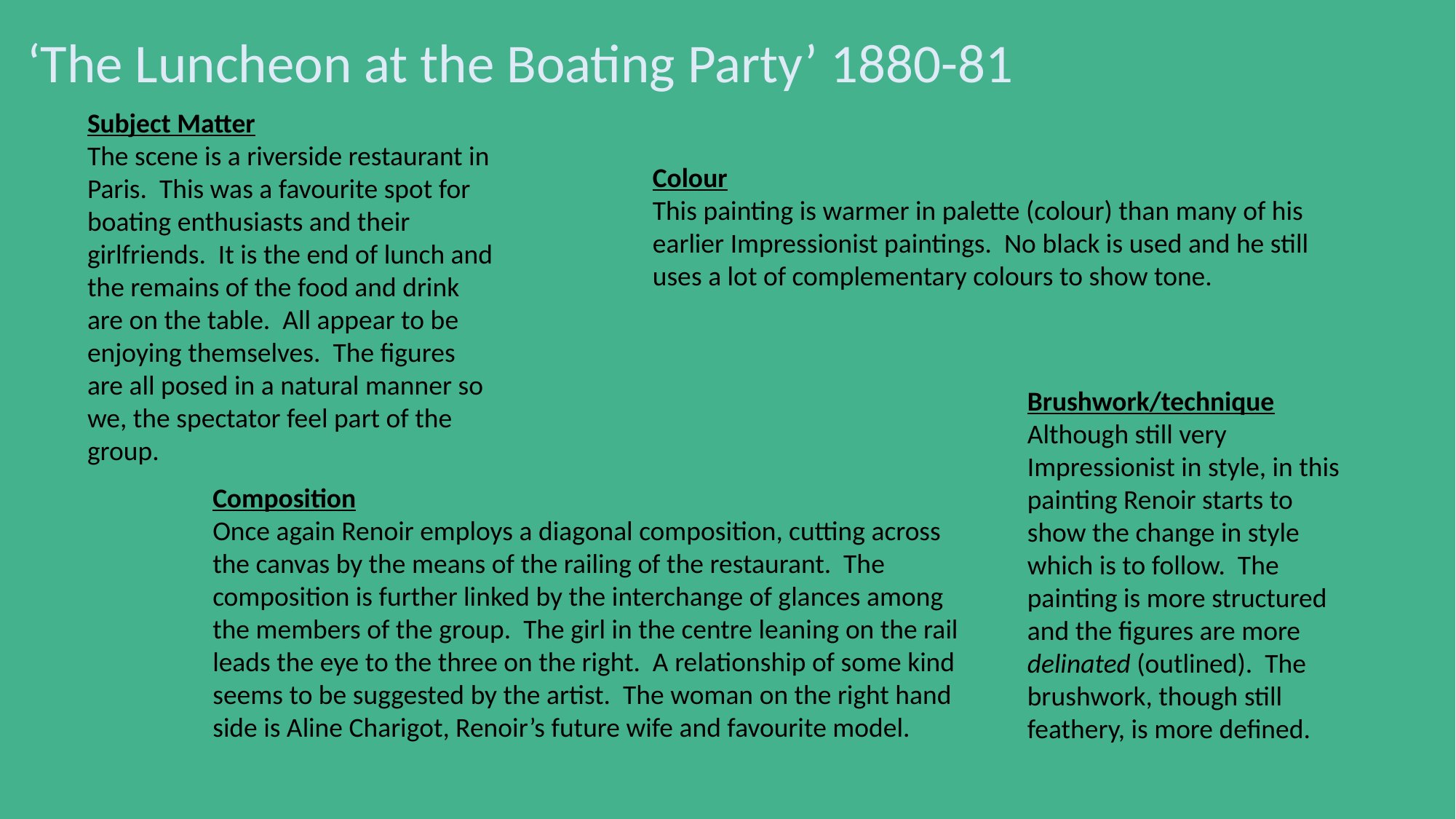

‘The Luncheon at the Boating Party’ 1880-81
Subject Matter
The scene is a riverside restaurant in Paris.  This was a favourite spot for boating enthusiasts and their girlfriends.  It is the end of lunch and the remains of the food and drink are on the table.  All appear to be enjoying themselves.  The figures are all posed in a natural manner so we, the spectator feel part of the group.
Colour
This painting is warmer in palette (colour) than many of his earlier Impressionist paintings.  No black is used and he still uses a lot of complementary colours to show tone.
Brushwork/technique
Although still very Impressionist in style, in this painting Renoir starts to show the change in style which is to follow.  The painting is more structured and the figures are more delinated (outlined).  The brushwork, though still feathery, is more defined.
Composition
Once again Renoir employs a diagonal composition, cutting across the canvas by the means of the railing of the restaurant.  The composition is further linked by the interchange of glances among the members of the group.  The girl in the centre leaning on the rail leads the eye to the three on the right.  A relationship of some kind seems to be suggested by the artist.  The woman on the right hand side is Aline Charigot, Renoir’s future wife and favourite model.